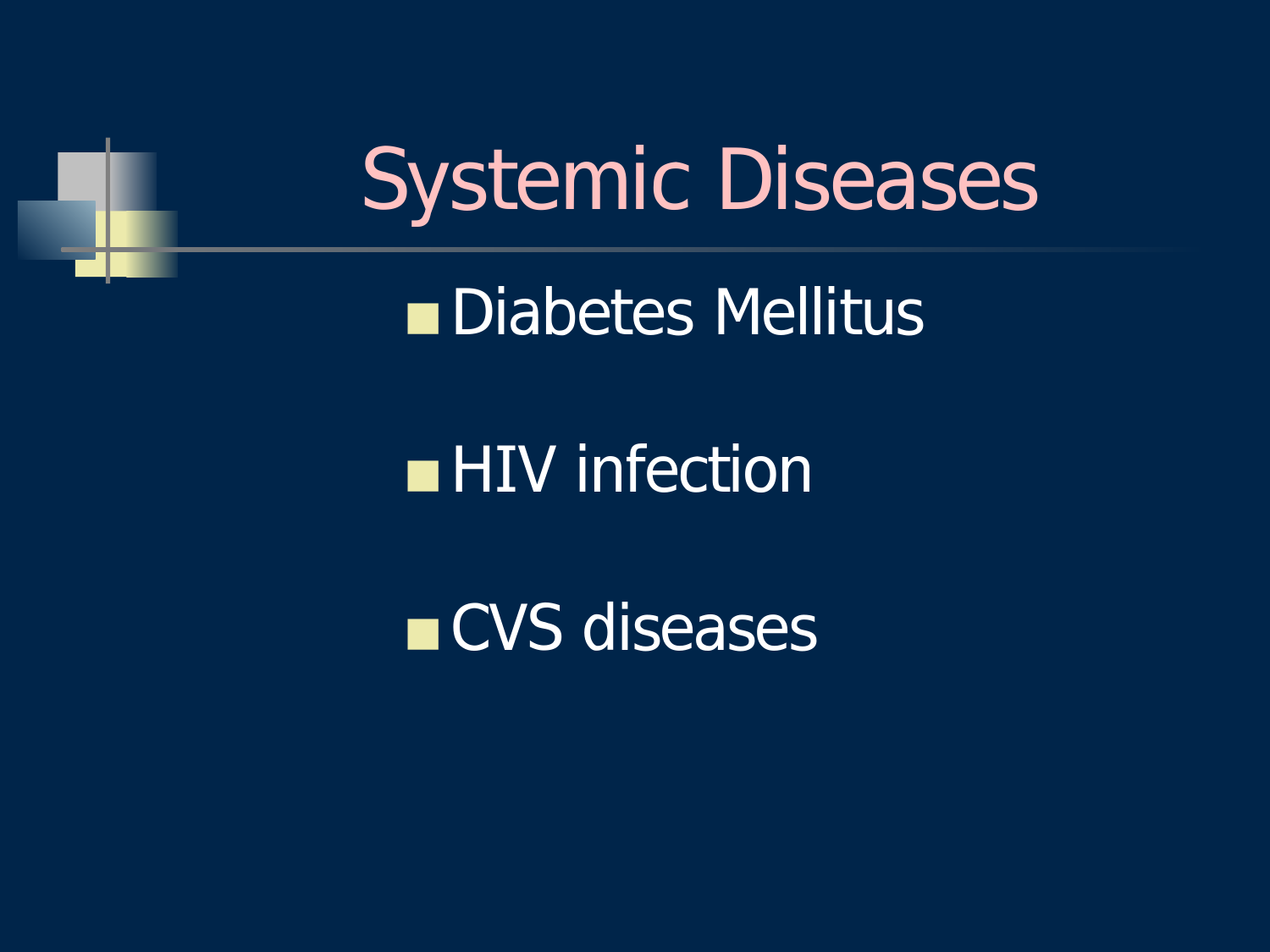

# Systemic Diseases
Diabetes Mellitus

HIV infection

CVS diseases